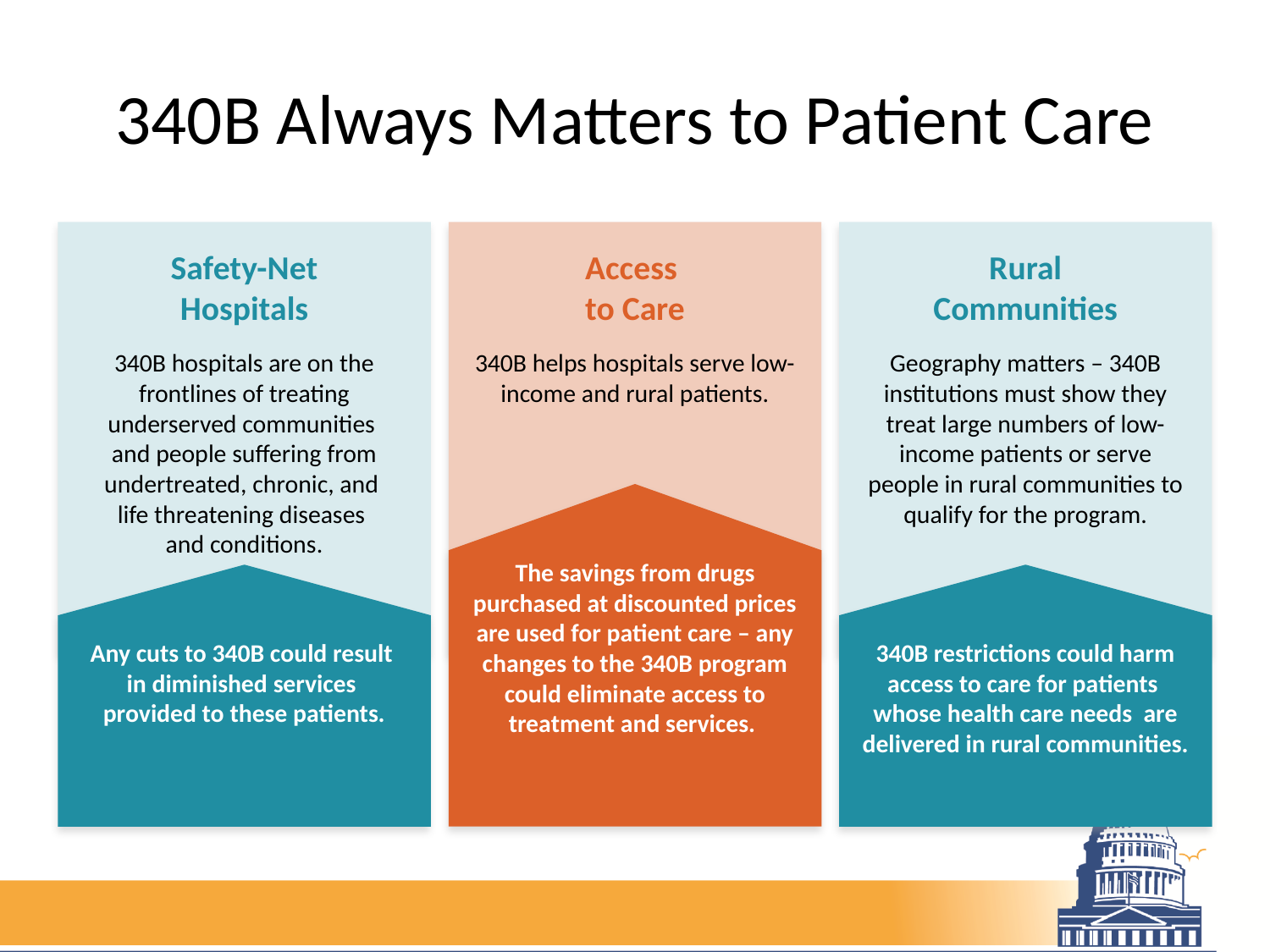

# 340B Always Matters to Patient Care
Safety-Net
Hospitals
340B hospitals are on the frontlines of treating underserved communities
and people suffering from undertreated, chronic, and
life threatening diseases
and conditions.
Any cuts to 340B could result
in diminished services
provided to these patients.

Access
to Care
340B helps hospitals serve low-income and rural patients.
The savings from drugs purchased at discounted prices are used for patient care – any changes to the 340B program could eliminate access to treatment and services.
Rural
Communities
Geography matters – 340B institutions must show they treat large numbers of low-income patients or serve people in rural communities to qualify for the program.
340B restrictions could harm access to care for patients
whose health care needs  are delivered in rural communities.